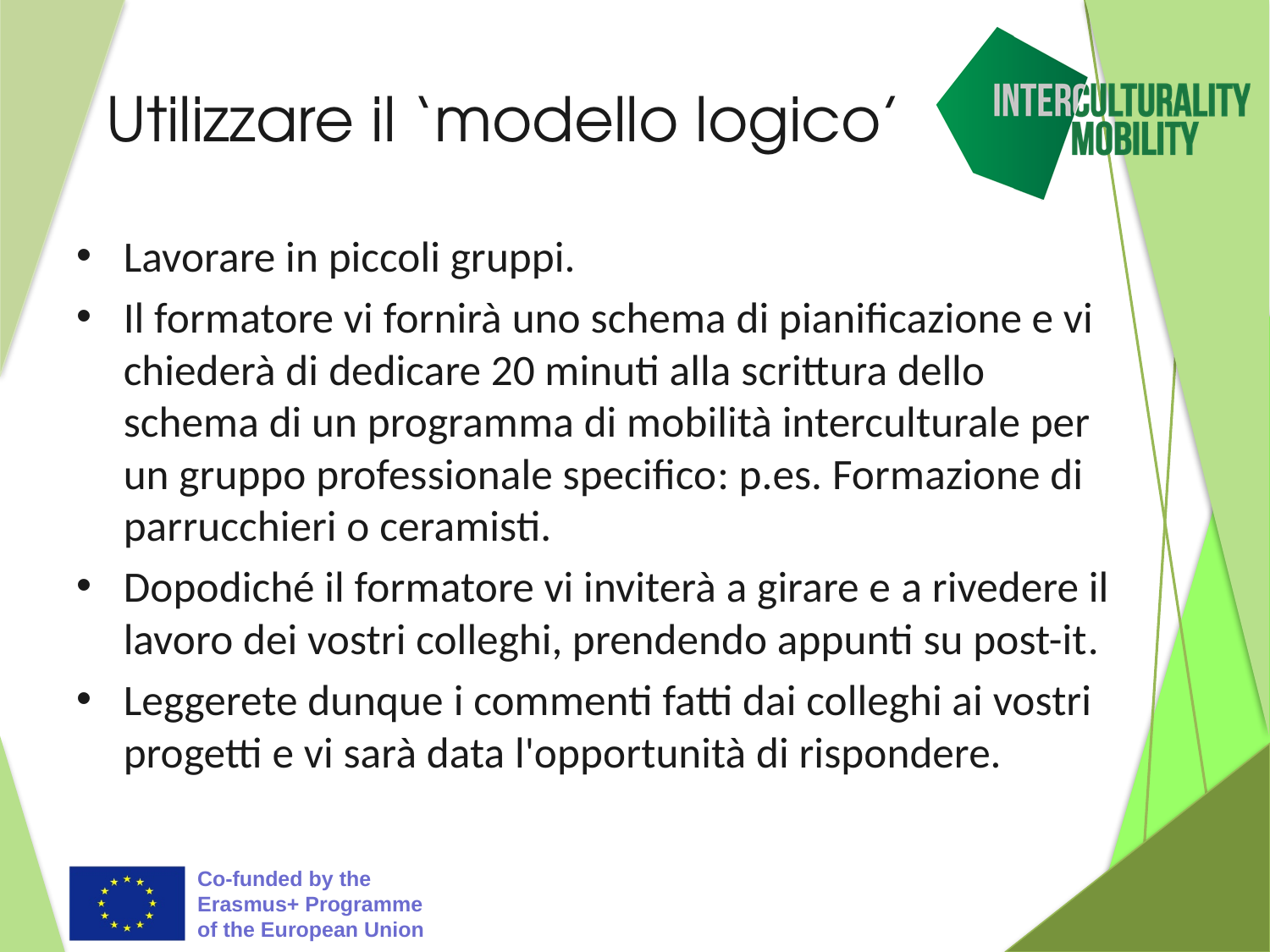

# Utilizzare il ‘modello logico’
Lavorare in piccoli gruppi.
Il formatore vi fornirà uno schema di pianificazione e vi chiederà di dedicare 20 minuti alla scrittura dello schema di un programma di mobilità interculturale per un gruppo professionale specifico: p.es. Formazione di parrucchieri o ceramisti.
Dopodiché il formatore vi inviterà a girare e a rivedere il lavoro dei vostri colleghi, prendendo appunti su post-it.
Leggerete dunque i commenti fatti dai colleghi ai vostri progetti e vi sarà data l'opportunità di rispondere.